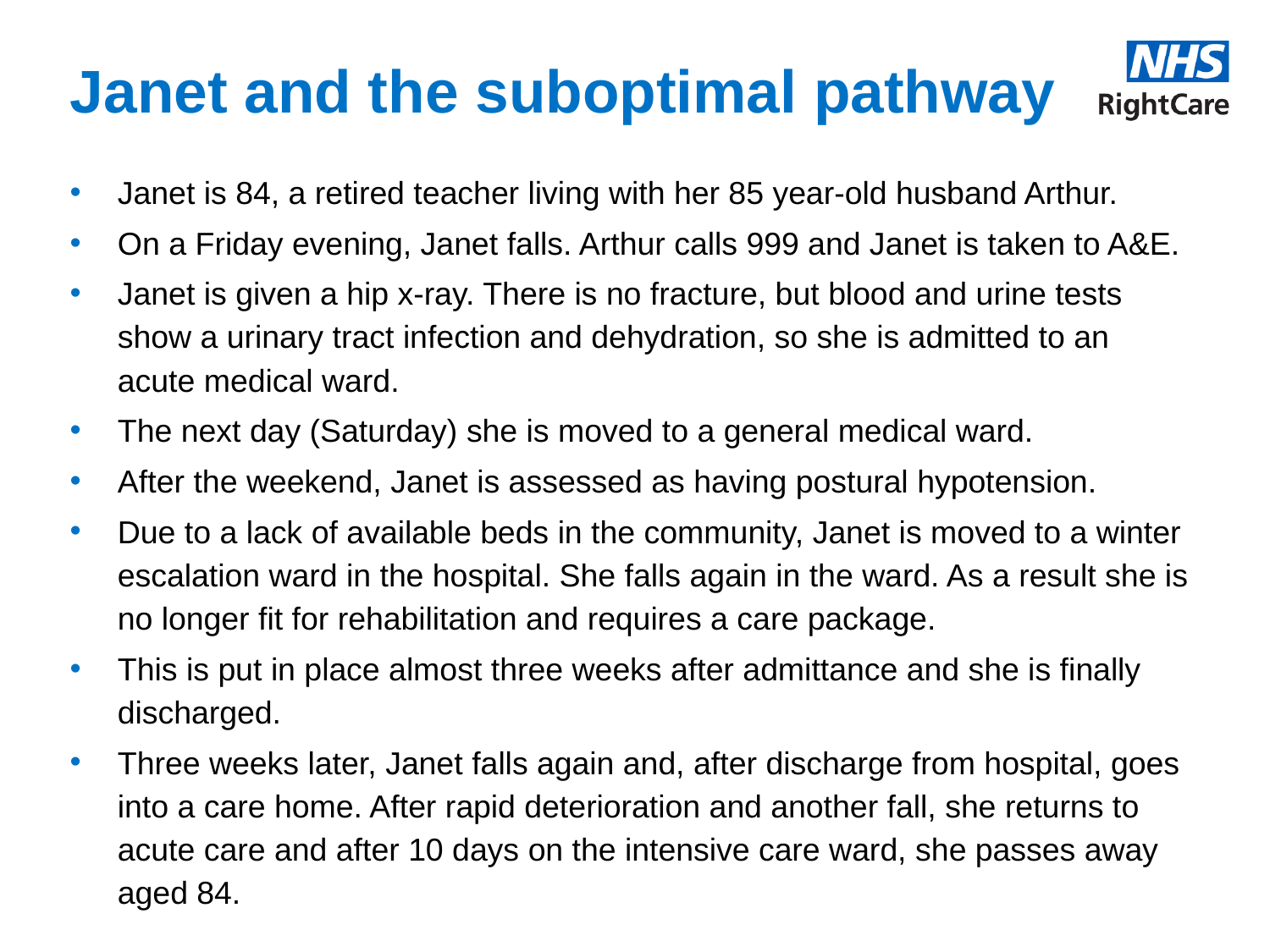

# Janet and the suboptimal pathway
Janet is 84, a retired teacher living with her 85 year-old husband Arthur.
On a Friday evening, Janet falls. Arthur calls 999 and Janet is taken to A&E.
Janet is given a hip x-ray. There is no fracture, but blood and urine tests show a urinary tract infection and dehydration, so she is admitted to an acute medical ward.
The next day (Saturday) she is moved to a general medical ward.
After the weekend, Janet is assessed as having postural hypotension.
Due to a lack of available beds in the community, Janet is moved to a winter escalation ward in the hospital. She falls again in the ward. As a result she is no longer fit for rehabilitation and requires a care package.
This is put in place almost three weeks after admittance and she is finally discharged.
Three weeks later, Janet falls again and, after discharge from hospital, goes into a care home. After rapid deterioration and another fall, she returns to acute care and after 10 days on the intensive care ward, she passes away aged 84.